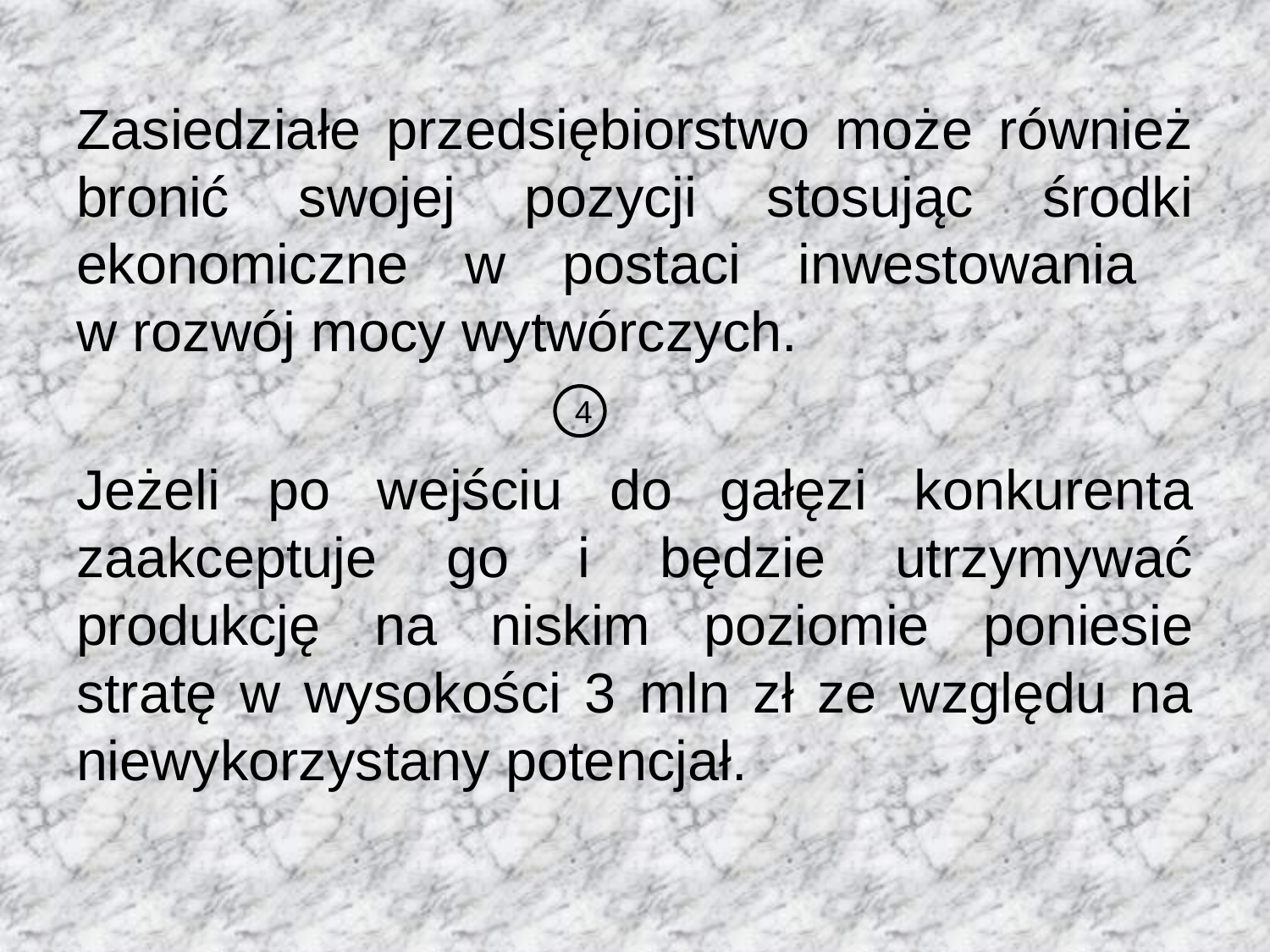

Zasiedziałe przedsiębiorstwo może również bronić swojej pozycji stosując środki ekonomiczne w postaci inwestowania
w rozwój mocy wytwórczych.

Jeżeli po wejściu do gałęzi konkurenta zaakceptuje go i będzie utrzymywać produkcję na niskim poziomie poniesie stratę w wysokości 3 mln zł ze względu na niewykorzystany potencjał.
4